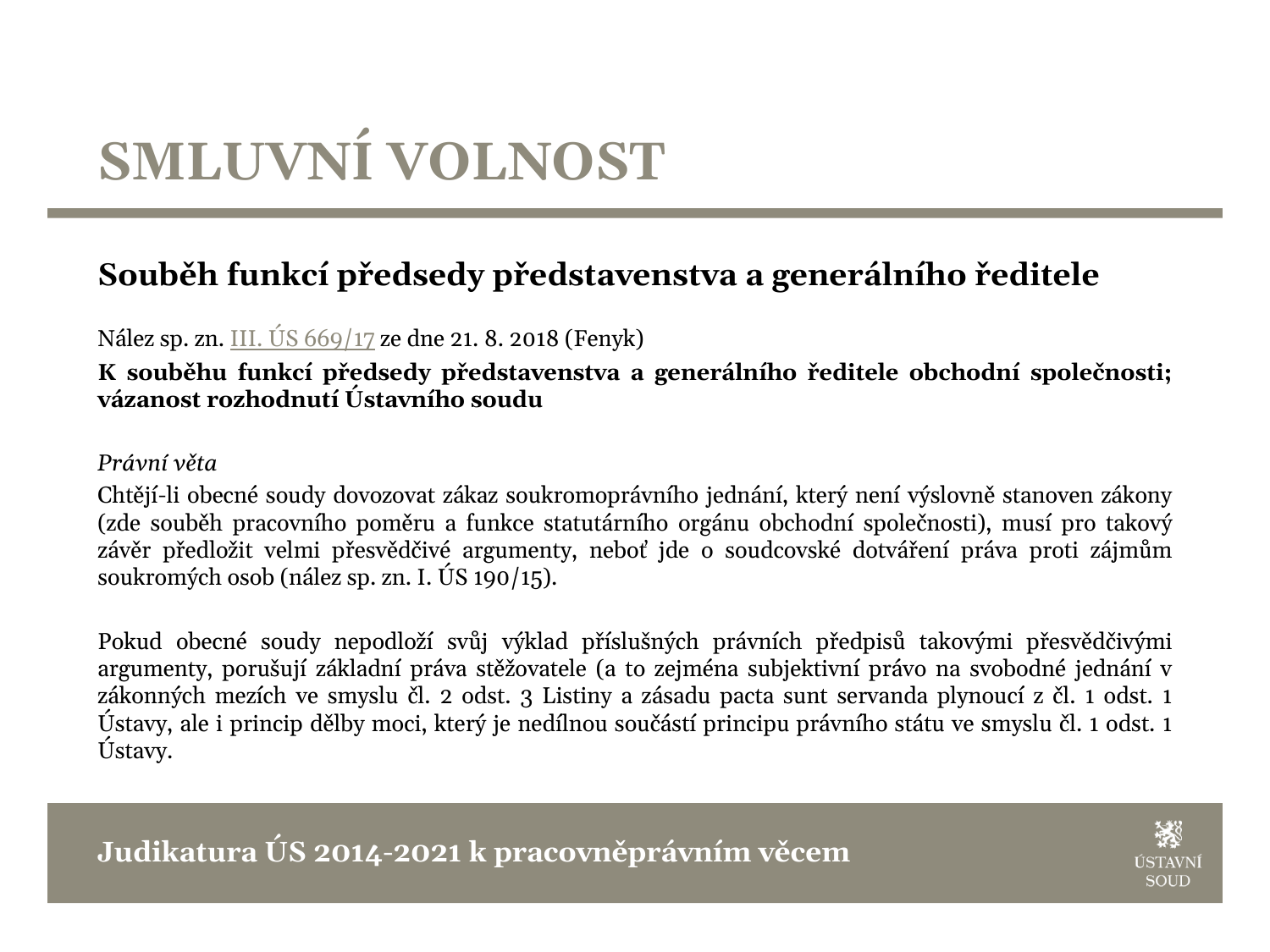

# SMLUVNÍ VOLNOST
Souběh funkcí předsedy představenstva a generálního ředitele
Nález sp. zn. III. ÚS 669/17 ze dne 21. 8. 2018 (Fenyk)
K souběhu funkcí předsedy představenstva a generálního ředitele obchodní společnosti; vázanost rozhodnutí Ústavního soudu

Právní věta
Chtějí-li obecné soudy dovozovat zákaz soukromoprávního jednání, který není výslovně stanoven zákony (zde souběh pracovního poměru a funkce statutárního orgánu obchodní společnosti), musí pro takový závěr předložit velmi přesvědčivé argumenty, neboť jde o soudcovské dotváření práva proti zájmům soukromých osob (nález sp. zn. I. ÚS 190/15).

Pokud obecné soudy nepodloží svůj výklad příslušných právních předpisů takovými přesvědčivými argumenty, porušují základní práva stěžovatele (a to zejména subjektivní právo na svobodné jednání v zákonných mezích ve smyslu čl. 2 odst. 3 Listiny a zásadu pacta sunt servanda plynoucí z čl. 1 odst. 1 Ústavy, ale i princip dělby moci, který je nedílnou součástí principu právního státu ve smyslu čl. 1 odst. 1 Ústavy.

Judikatura ÚS 2014-2021 k pracovněprávním věcem